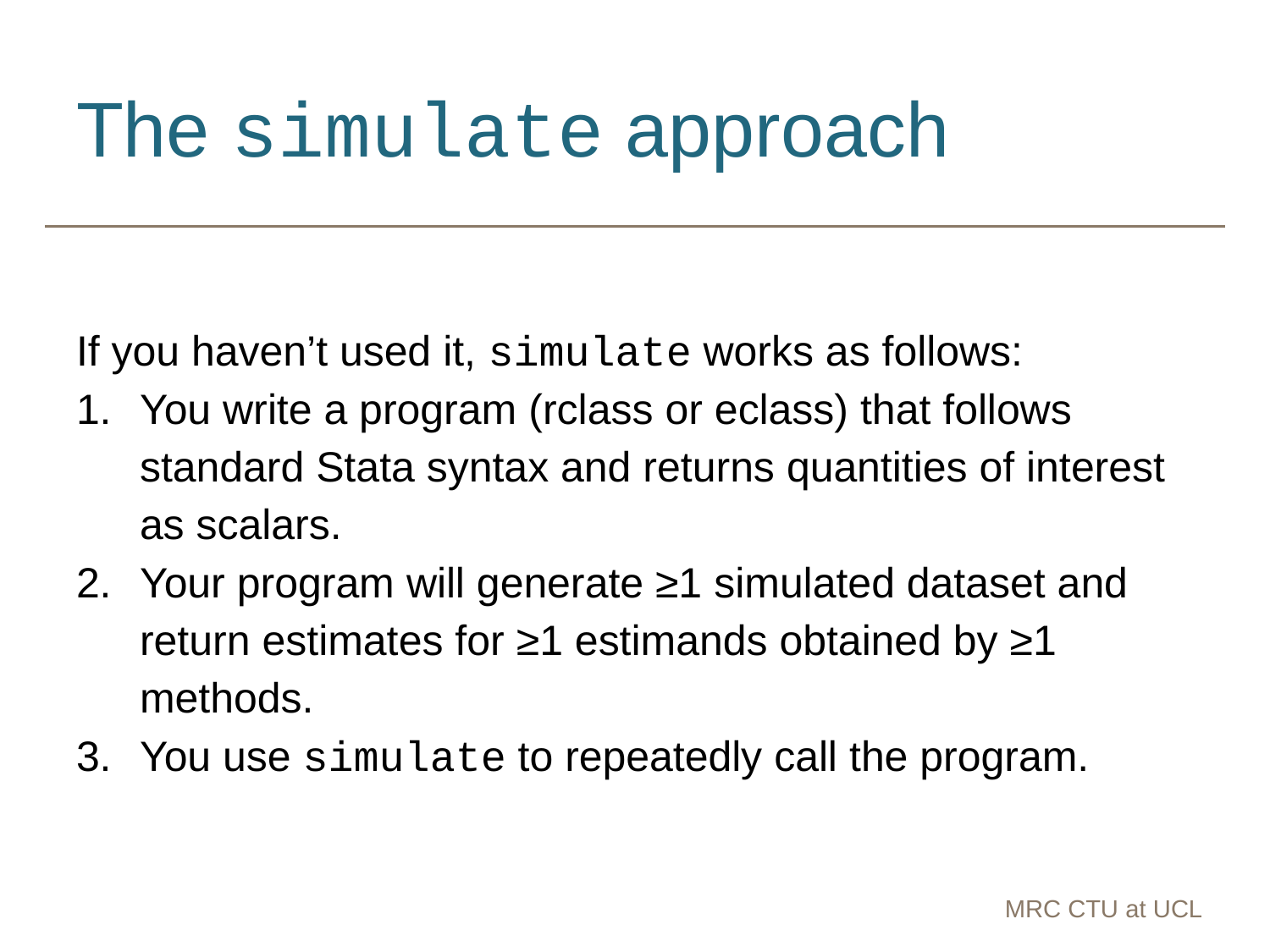

# The simulate approach
If you haven’t used it, simulate works as follows:
You write a program (rclass or eclass) that follows standard Stata syntax and returns quantities of interest as scalars.
Your program will generate ≥1 simulated dataset and return estimates for ≥1 estimands obtained by ≥1 methods.
You use simulate to repeatedly call the program.